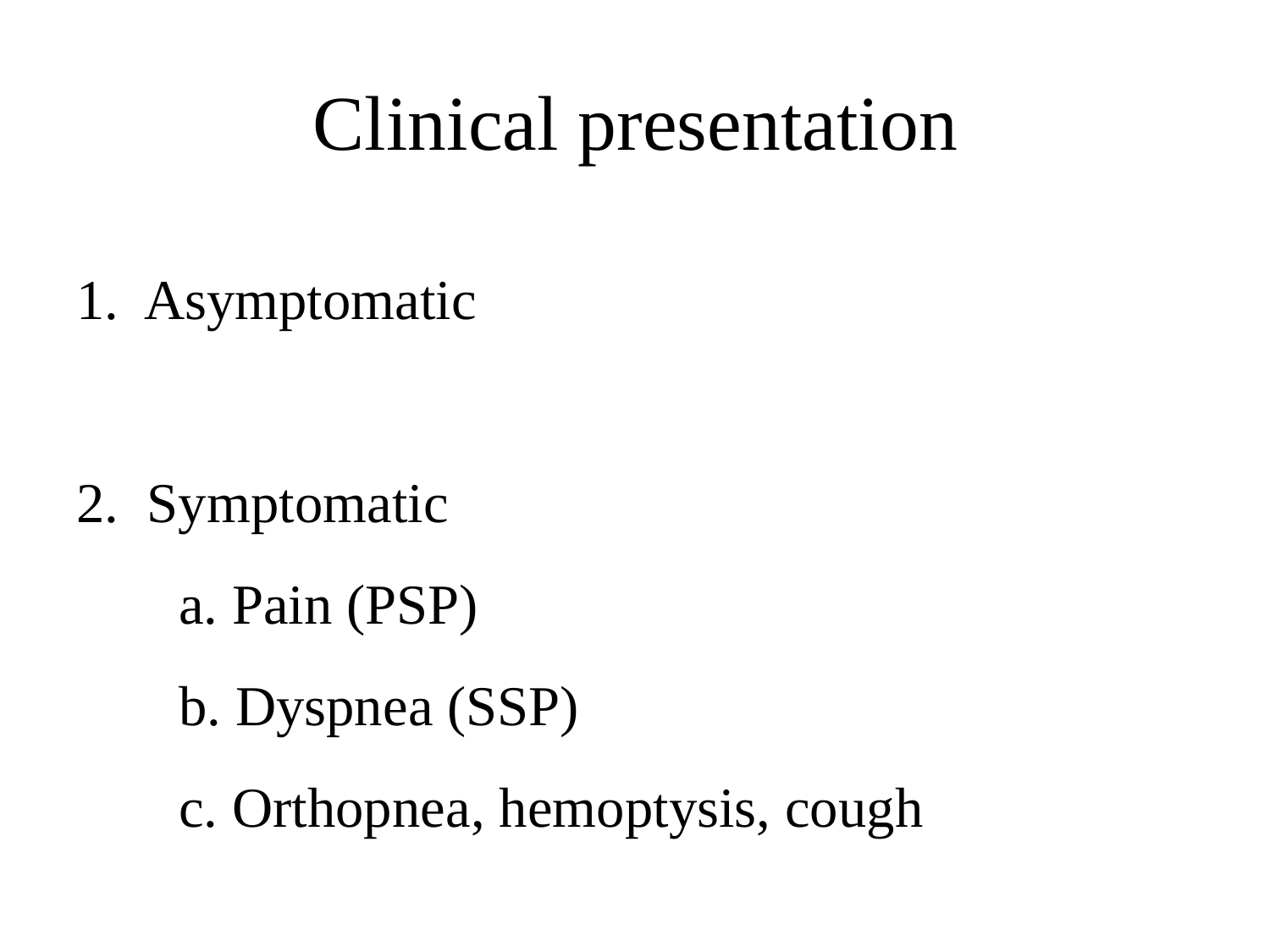

# Clinical presentation
1.  Asymptomatic

2.  Symptomatic
       a. Pain (PSP)
       b. Dyspnea (SSP)
       c. Orthopnea, hemoptysis, cough